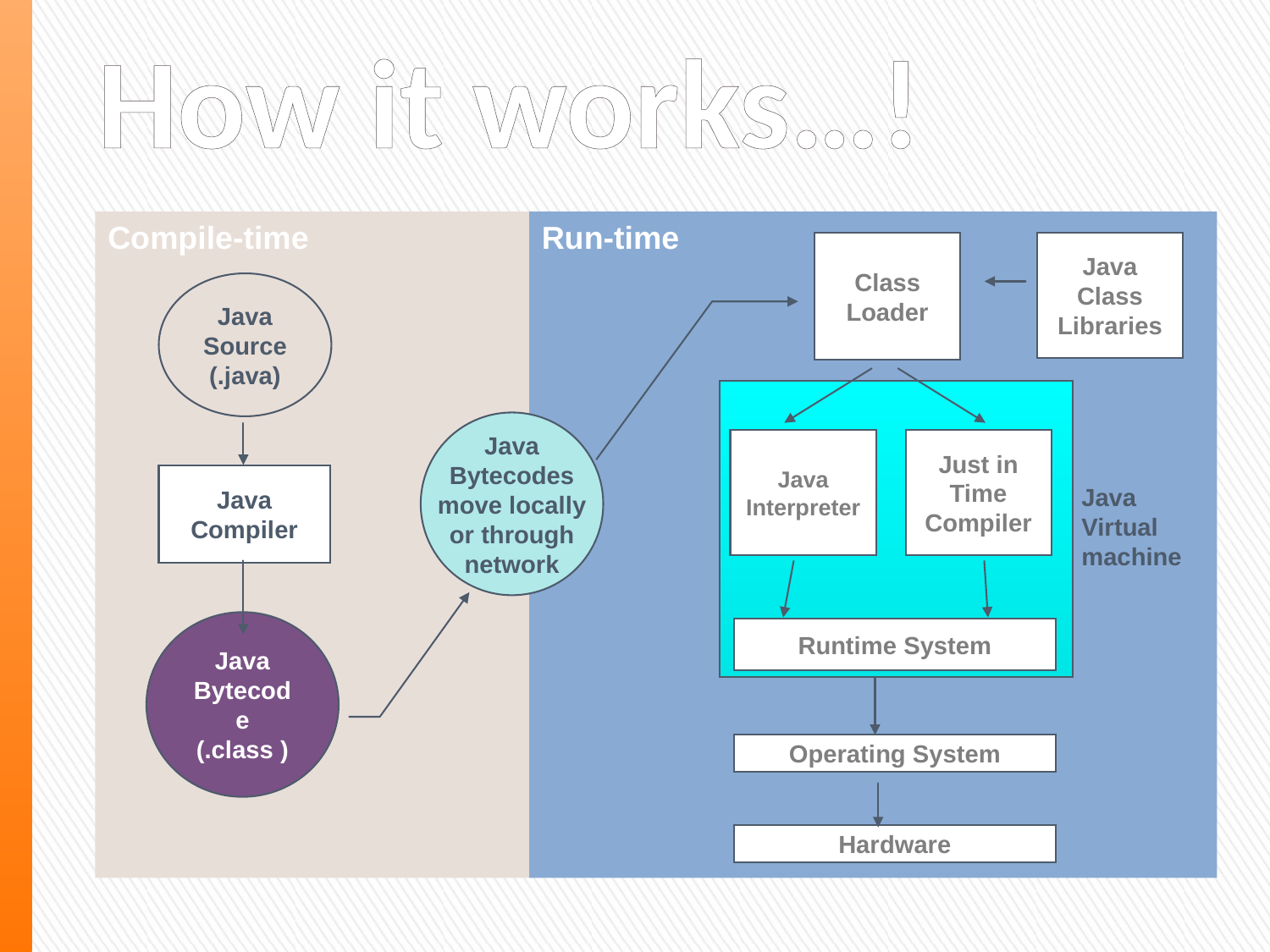

# How it works…!
Compile-time
Run-time
Class Loader
Java Class
Libraries
Java
Source
(.java)

Java
Bytecodes
move locally
or through
network

Java
Interpreter
Just in Time
Compiler
Java
Compiler
Java
Virtual
machine

Runtime System
Java
Bytecode
(.class )

Operating System

Hardware